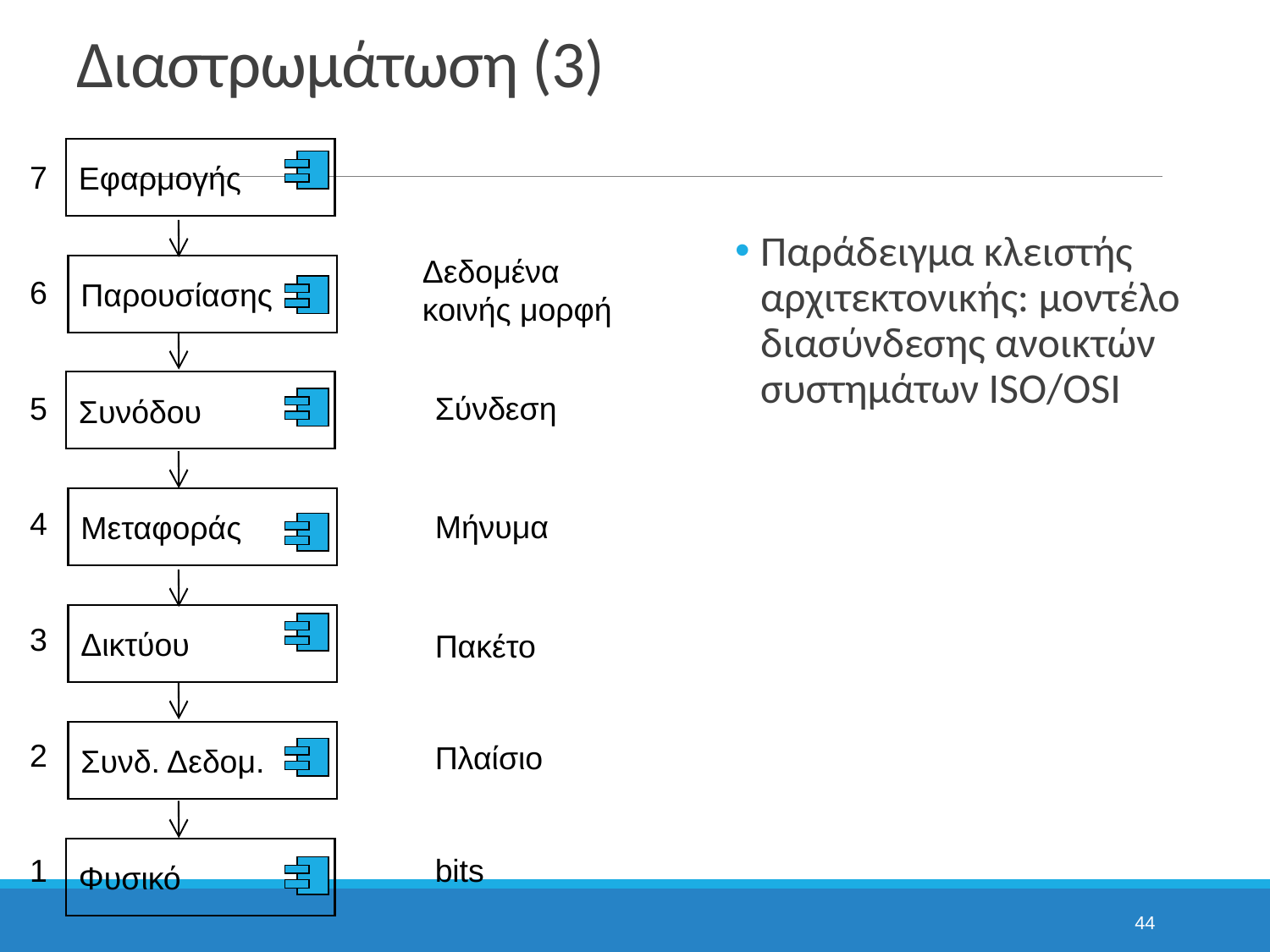

# Διαστρωμάτωση (3)
Εφαρμογής
7

Παράδειγμα κλειστής αρχιτεκτονικής: μοντέλο διασύνδεσης ανοικτών συστημάτων ISO/OSI
Δεδομένα κοινής μορφή
Παρουσίασης
6

Συνόδου
5
Σύνδεση

Μεταφοράς
4
Μήνυμα

Δικτύου
3

Πακέτο

Συνδ. Δεδομ.
2
Πλαίσιο

Φυσικό
1
bits

44